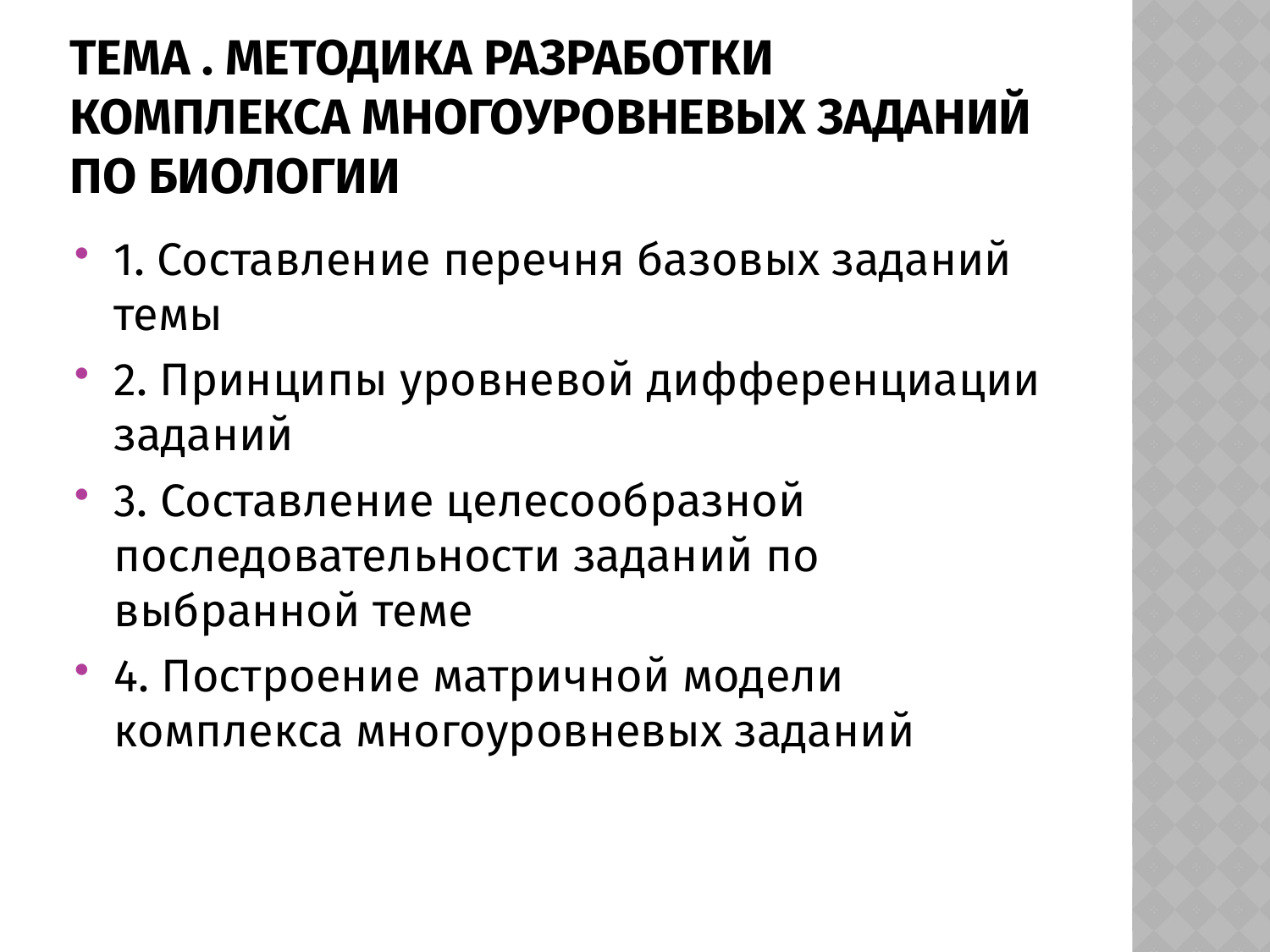

# Тема . Методика разработки  комплекса многоуровневых заданий по биологии
1. Составление перечня базовых заданий темы
2. Принципы уровневой дифференциации заданий
3. Составление целесообразной последовательности заданий по выбранной теме
4. Построение матричной модели комплекса многоуровневых заданий